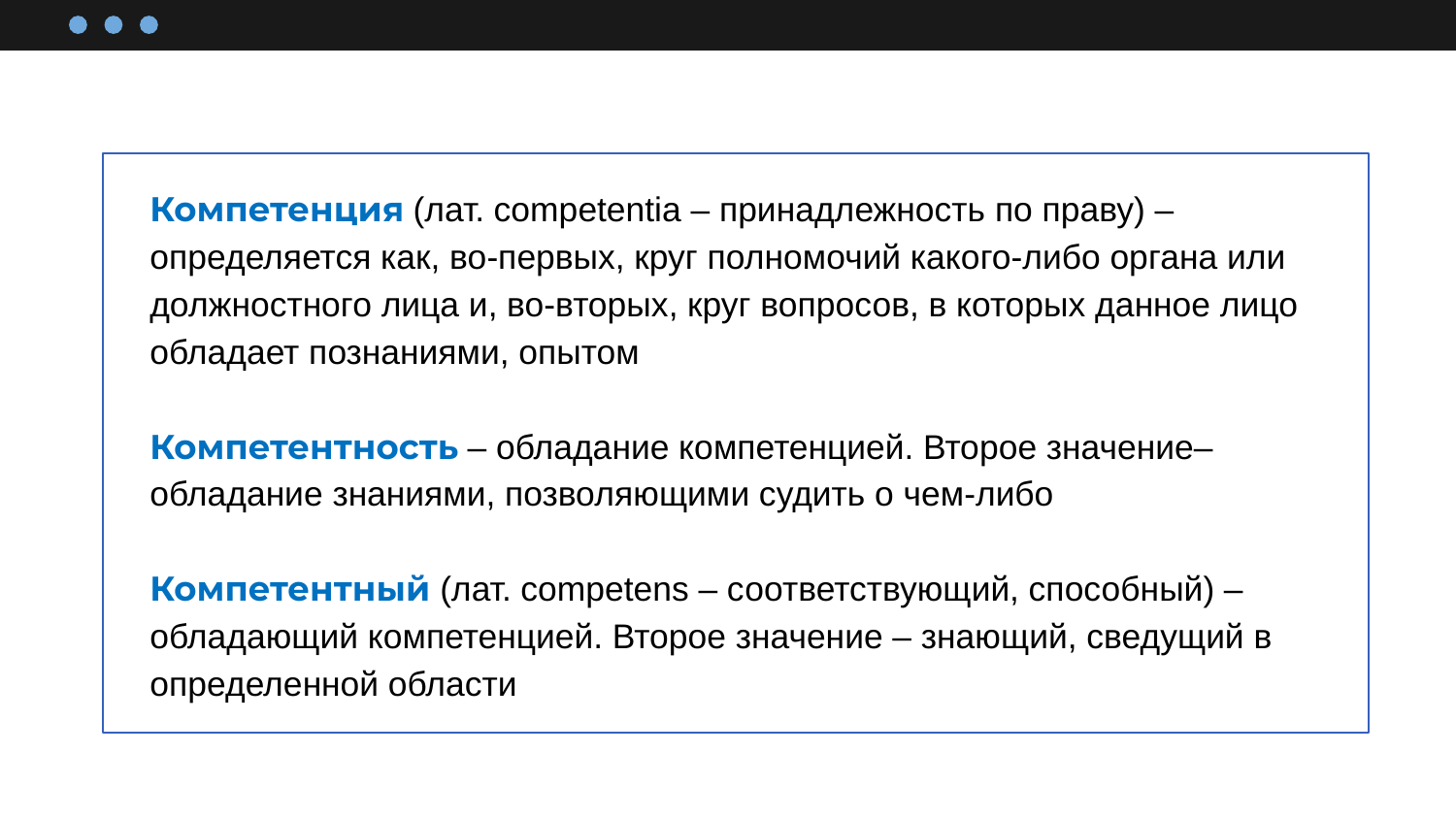

Компетенция (лат. сompetentia – принадлежность по праву) – определяется как, во-первых, круг полномочий какого-либо органа или должностного лица и, во-вторых, круг вопросов, в которых данное лицо обладает познаниями, опытом

Компетентность – обладание компетенцией. Второе значение– обладание знаниями, позволяющими судить о чем-либо

Компетентный (лат. competens – соответствующий, способный) –  обладающий компетенцией. Второе значение – знающий, сведущий в определенной области